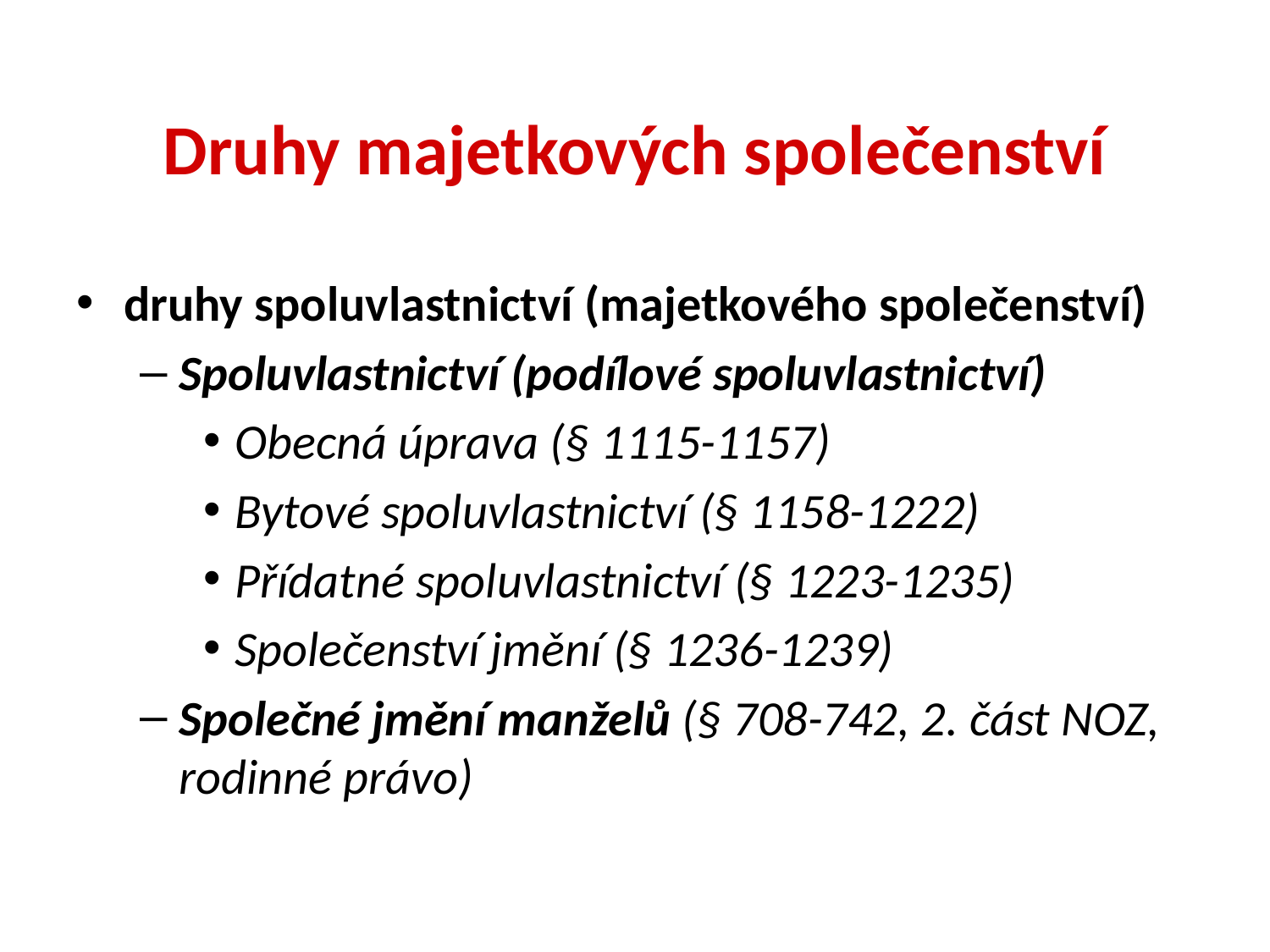

# Druhy majetkových společenství

druhy spoluvlastnictví (majetkového společenství)
Spoluvlastnictví (podílové spoluvlastnictví)
Obecná úprava (§ 1115-1157)
Bytové spoluvlastnictví (§ 1158-1222)
Přídatné spoluvlastnictví (§ 1223-1235)
Společenství jmění (§ 1236-1239)
Společné jmění manželů (§ 708-742, 2. část NOZ, rodinné právo)